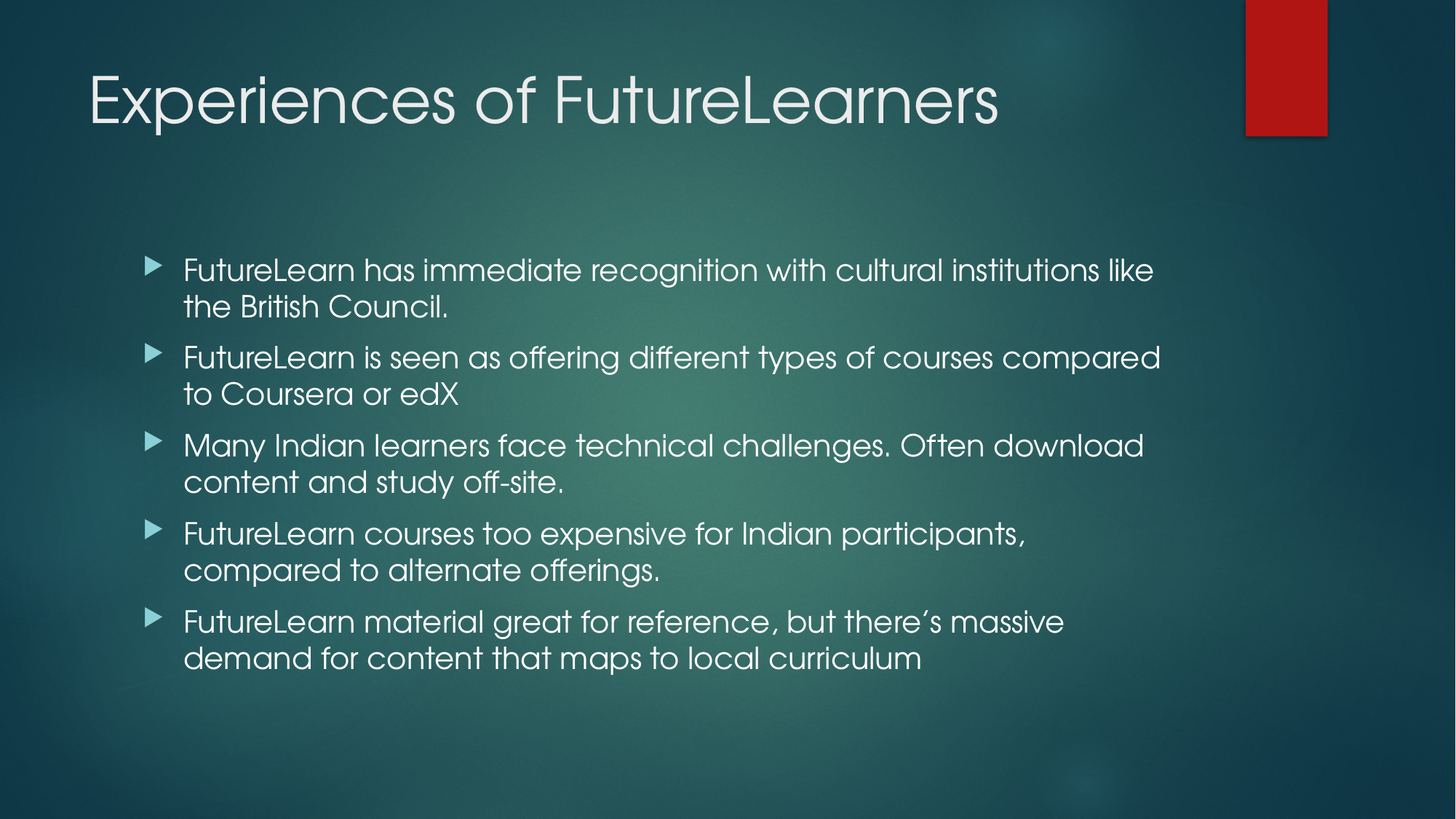

# Experiences of FutureLearners
FutureLearn has immediate recognition with cultural institutions like the British Council.
FutureLearn is seen as offering different types of courses compared to Coursera or edX
Many Indian learners face technical challenges. Often download content and study off-site.
FutureLearn courses too expensive for Indian participants, compared to alternate offerings.
FutureLearn material great for reference, but there’s massive demand for content that maps to local curriculum